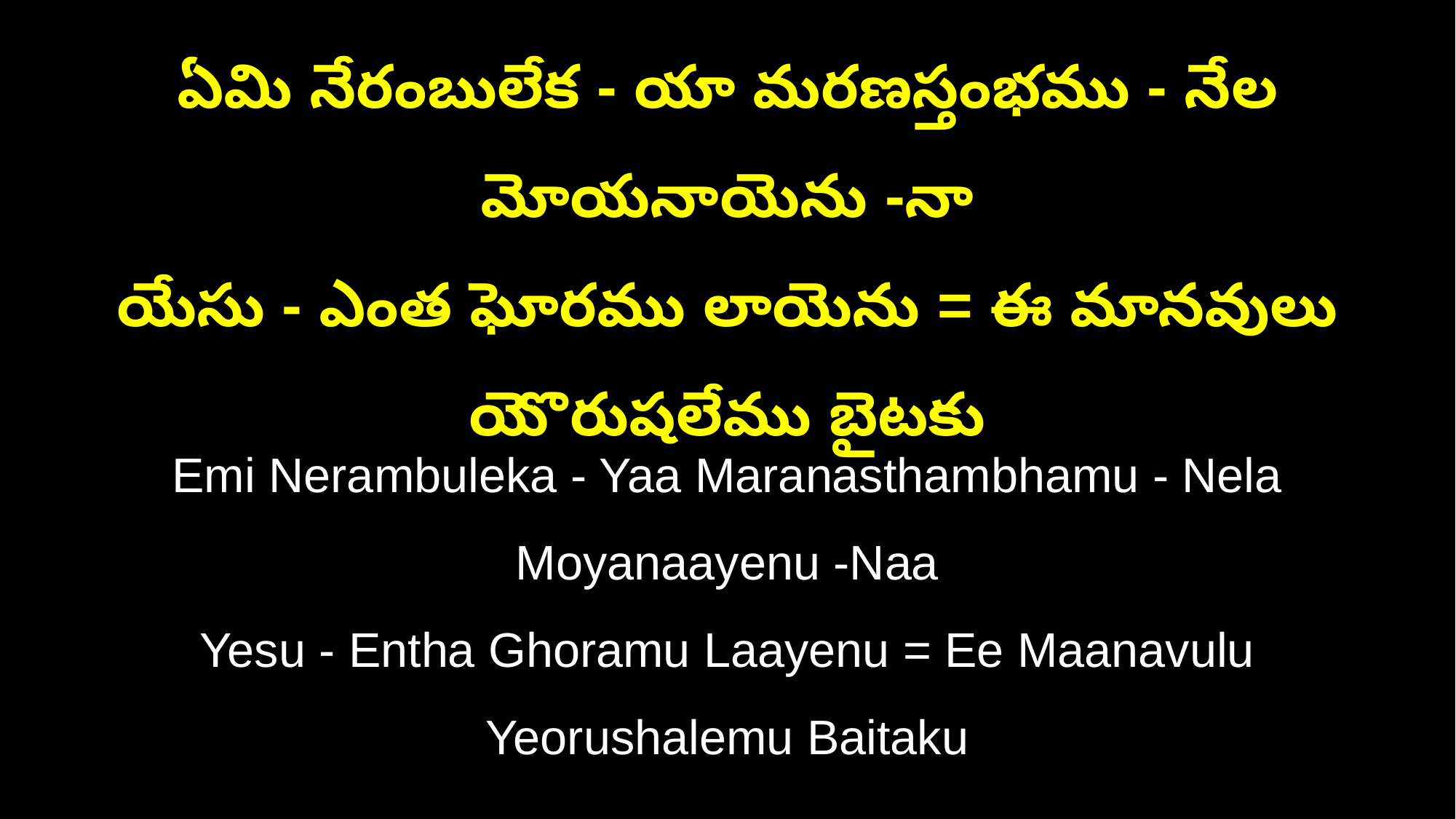

ఏమి నేరంబులేక - యా మరణస్తంభము - నేల మోయనాయెను -నా
యేసు - ఎంత ఘోరము లాయెను = ఈ మానవులు యెొరుషలేము బైటకు
Emi Nerambuleka - Yaa Maranasthambhamu - Nela Moyanaayenu -Naa
Yesu - Entha Ghoramu Laayenu = Ee Maanavulu Yeorushalemu Baitaku